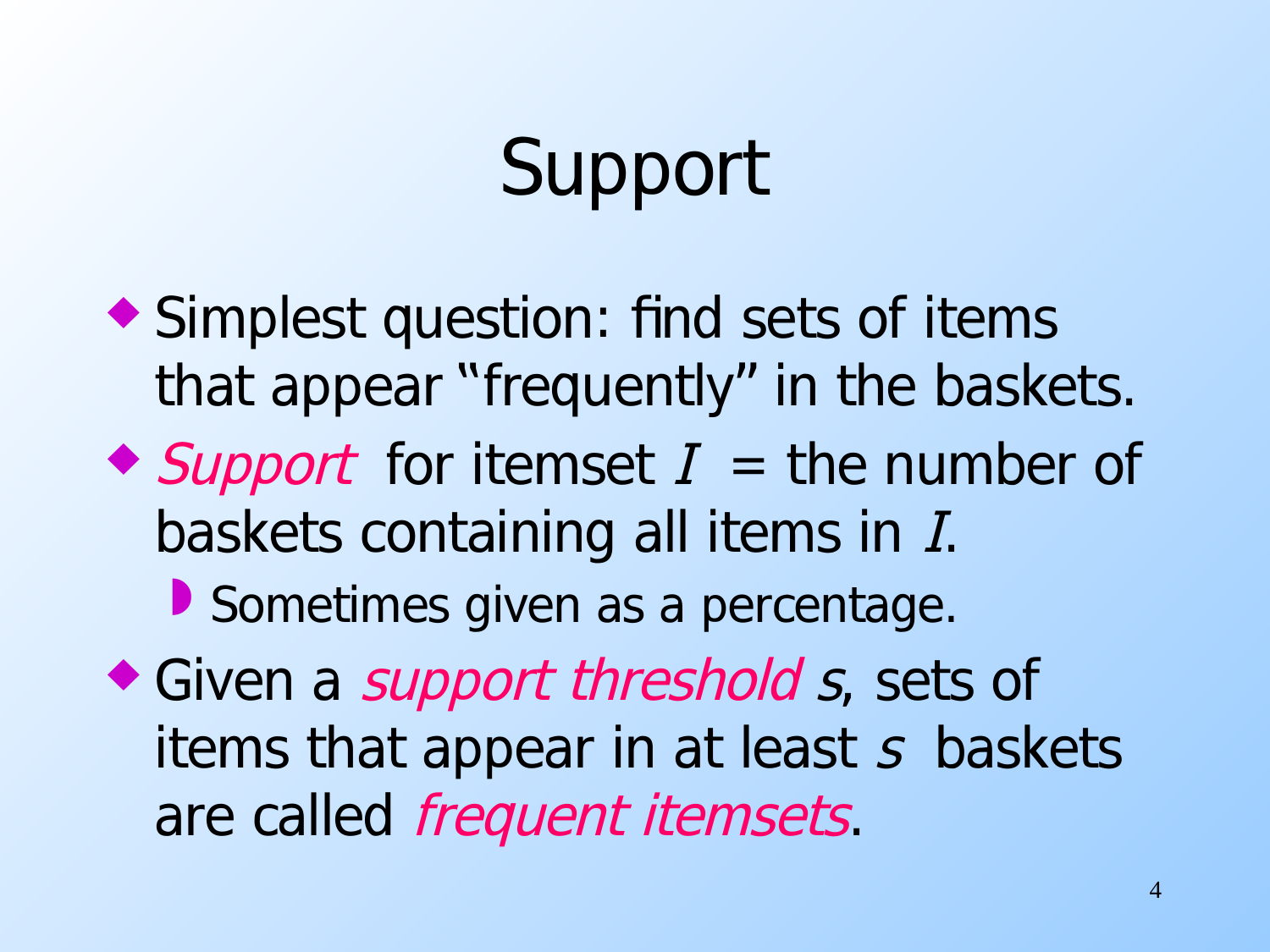

# Support
Simplest question: find sets of items that appear “frequently” in the baskets.
Support  for itemset I  = the number of baskets containing all items in I.
Sometimes given as a percentage.
Given a support threshold s, sets of items that appear in at least s  baskets are called frequent itemsets.
4